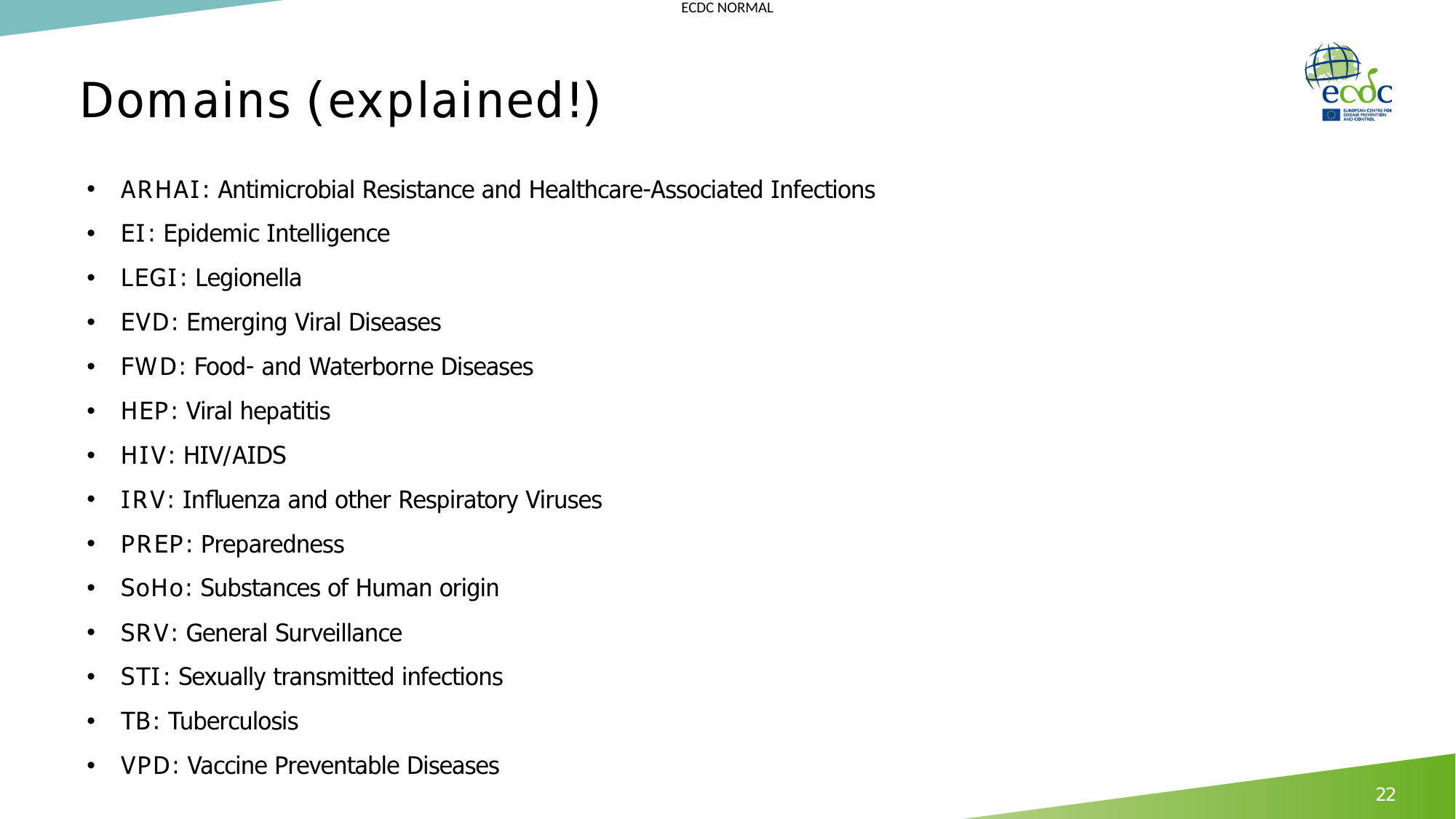

Domains (explained!)
ARHAI: Antimicrobial Resistance and Healthcare-Associated Infections
EI: Epidemic Intelligence
LEGI: Legionella
EVD: Emerging Viral Diseases
FWD: Food- and Waterborne Diseases
HEP: Viral hepatitis
HIV: HIV/AIDS
IRV: Influenza and other Respiratory Viruses
PREP: Preparedness
SoHo: Substances of Human origin
SRV: General Surveillance
STI: Sexually transmitted infections
TB: Tuberculosis
VPD: Vaccine Preventable Diseases

22